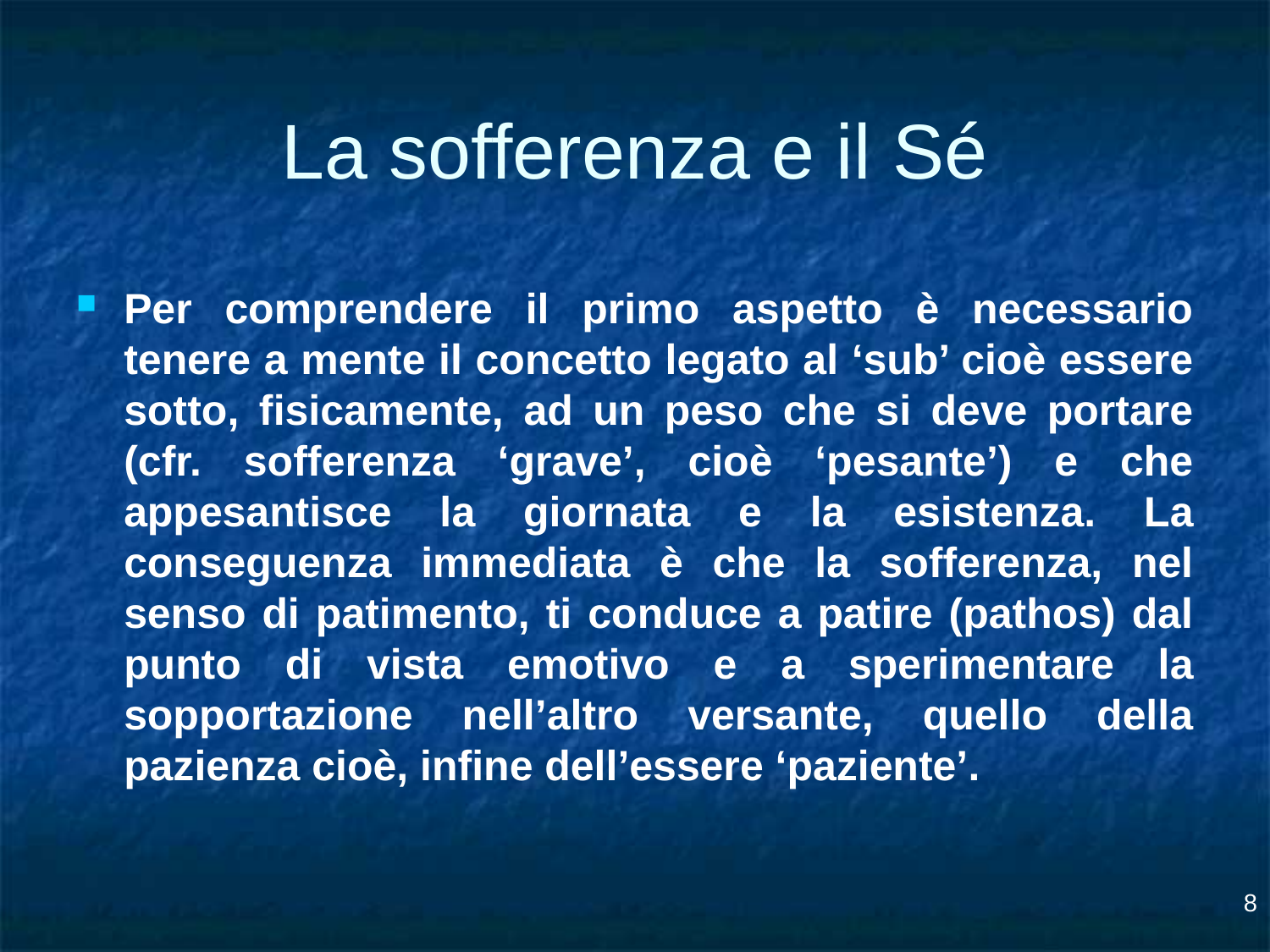

# La sofferenza e il Sé
Per comprendere il primo aspetto è necessario tenere a mente il concetto legato al ‘sub’ cioè essere sotto, fisicamente, ad un peso che si deve portare (cfr. sofferenza ‘grave’, cioè ‘pesante’) e che appesantisce la giornata e la esistenza. La conseguenza immediata è che la sofferenza, nel senso di patimento, ti conduce a patire (pathos) dal punto di vista emotivo e a sperimentare la sopportazione nell’altro versante, quello della pazienza cioè, infine dell’essere ‘paziente’.
8